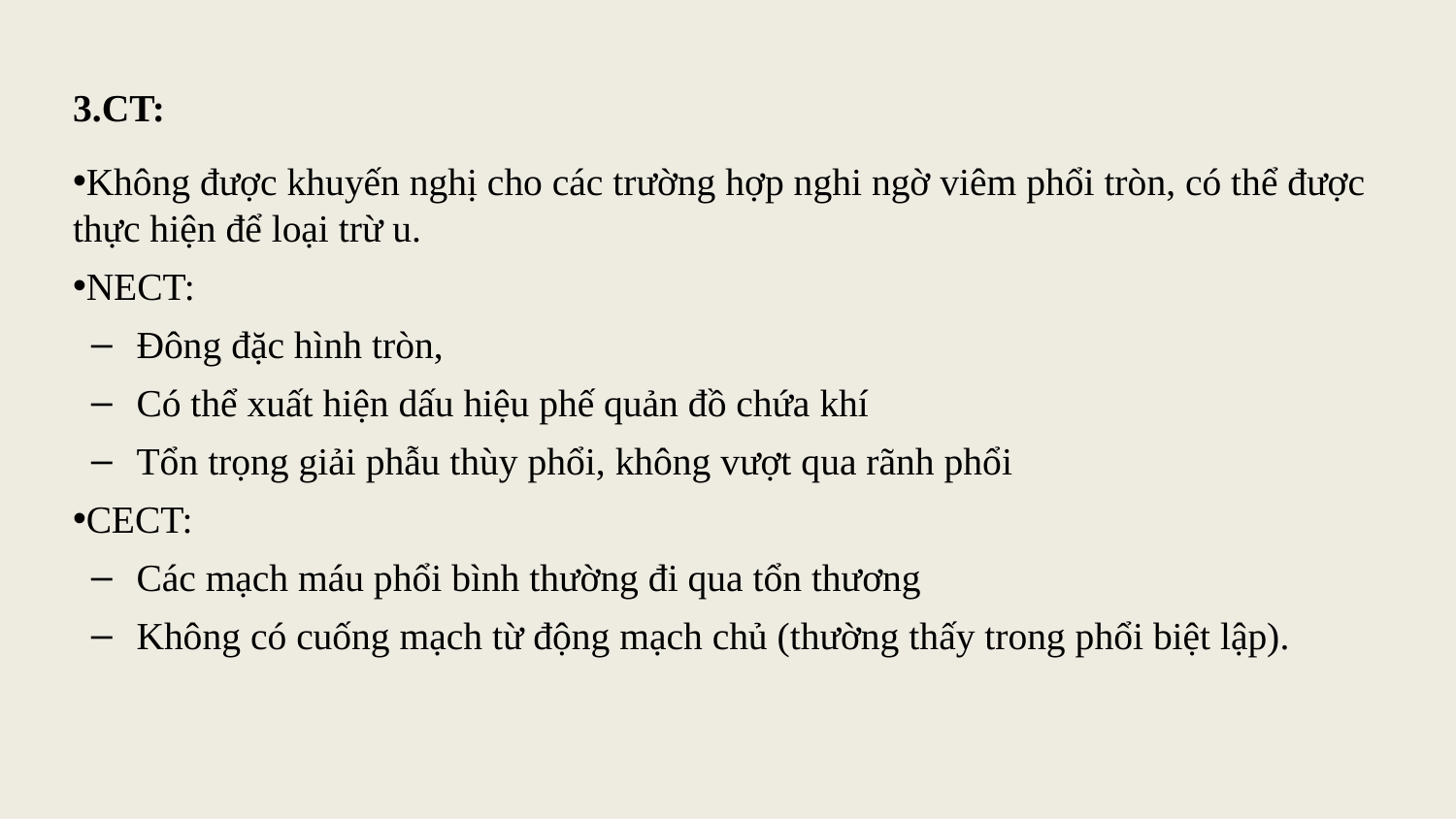

CT:
Không được khuyến nghị cho các trường hợp nghi ngờ viêm phổi tròn, có thể được thực hiện để loại trừ u.
NECT:
Đông đặc hình tròn,
Có thể xuất hiện dấu hiệu phế quản đồ chứa khí
Tổn trọng giải phẫu thùy phổi, không vượt qua rãnh phổi
CECT:
Các mạch máu phổi bình thường đi qua tổn thương
Không có cuống mạch từ động mạch chủ (thường thấy trong phổi biệt lập).